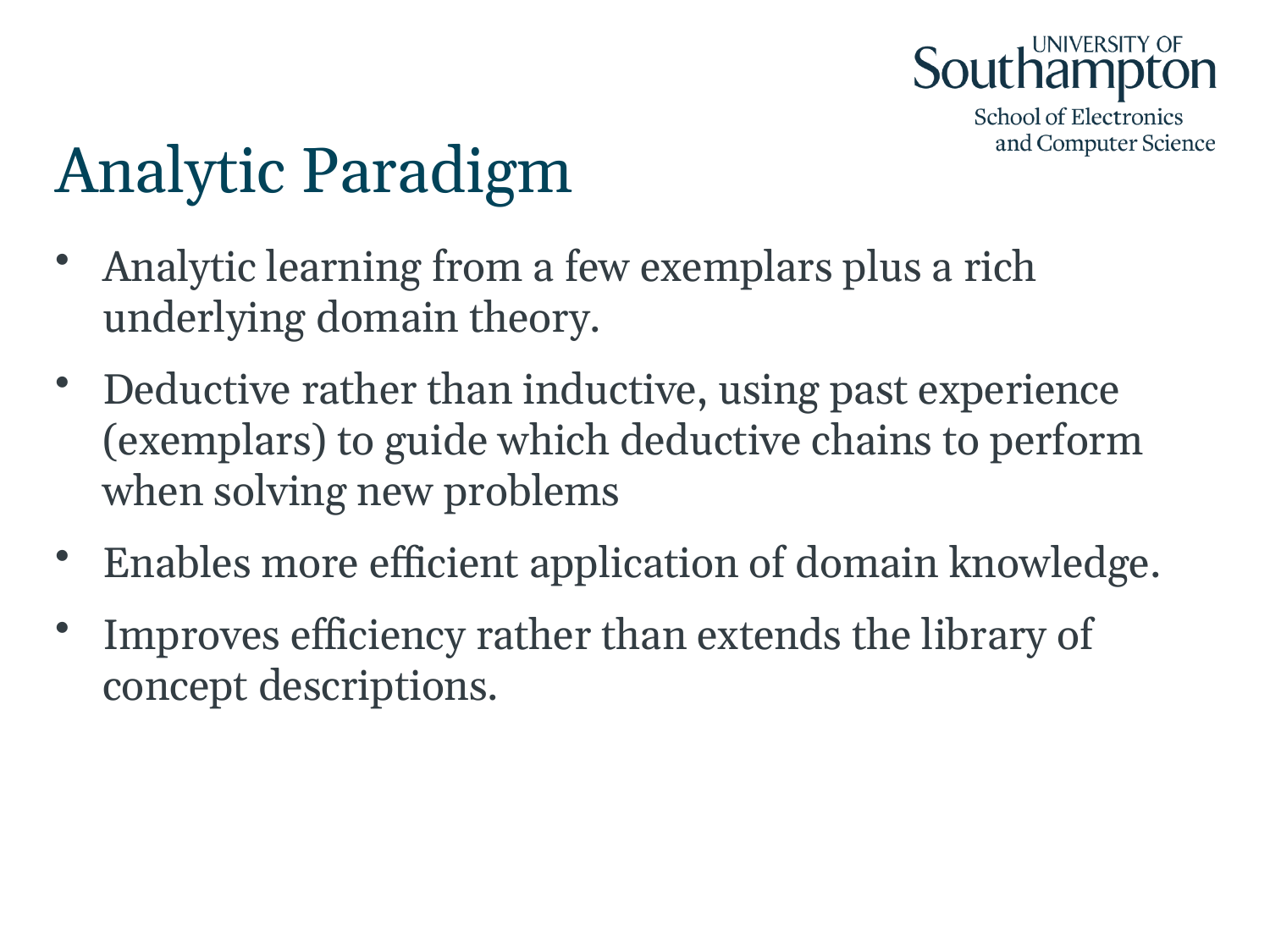

# Analytic Paradigm
Analytic learning from a few exemplars plus a rich underlying domain theory.
Deductive rather than inductive, using past experience (exemplars) to guide which deductive chains to perform when solving new problems
Enables more efficient application of domain knowledge.
Improves efficiency rather than extends the library of concept descriptions.